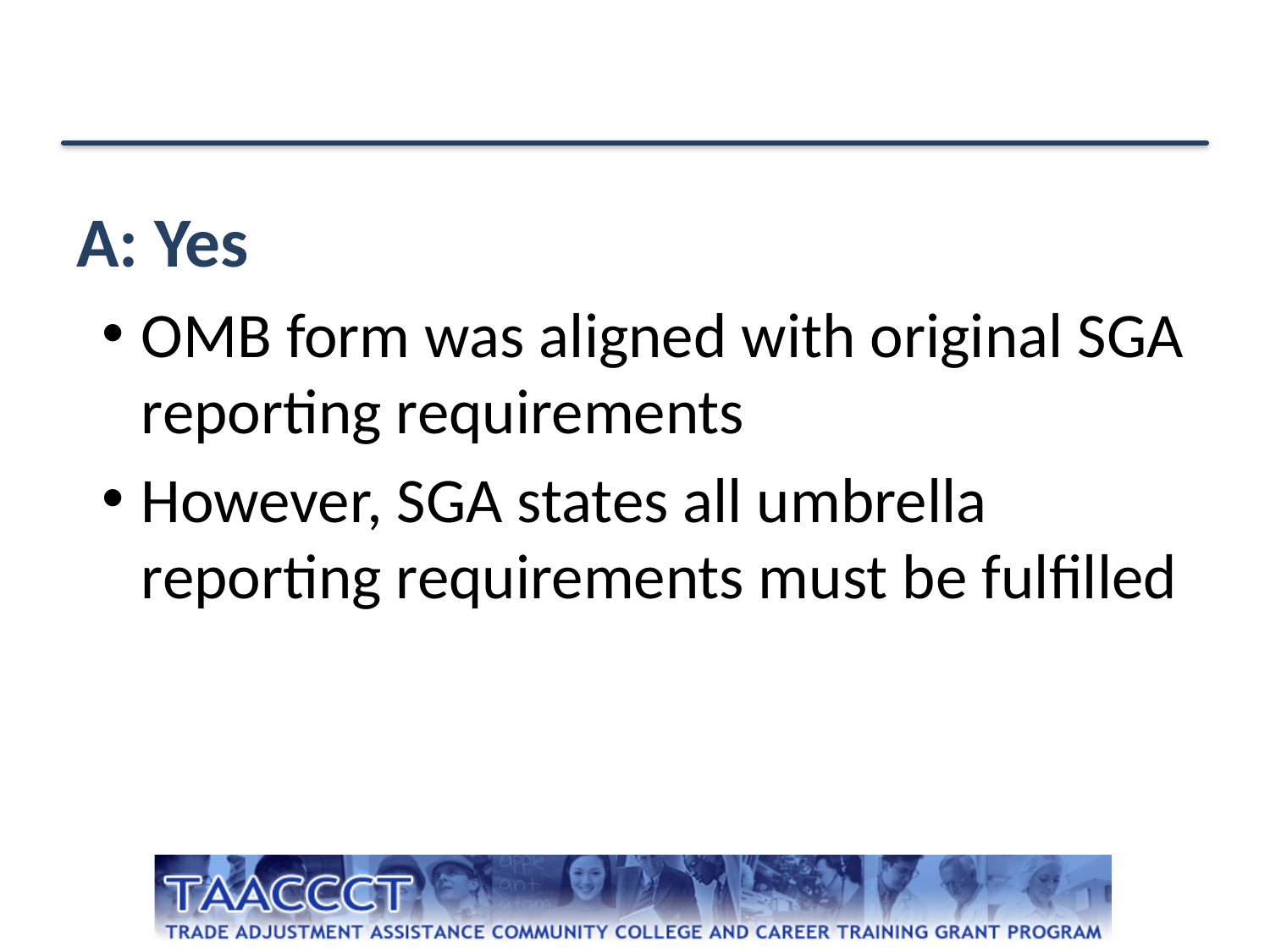

A: Yes
OMB form was aligned with original SGA reporting requirements
However, SGA states all umbrella reporting requirements must be fulfilled